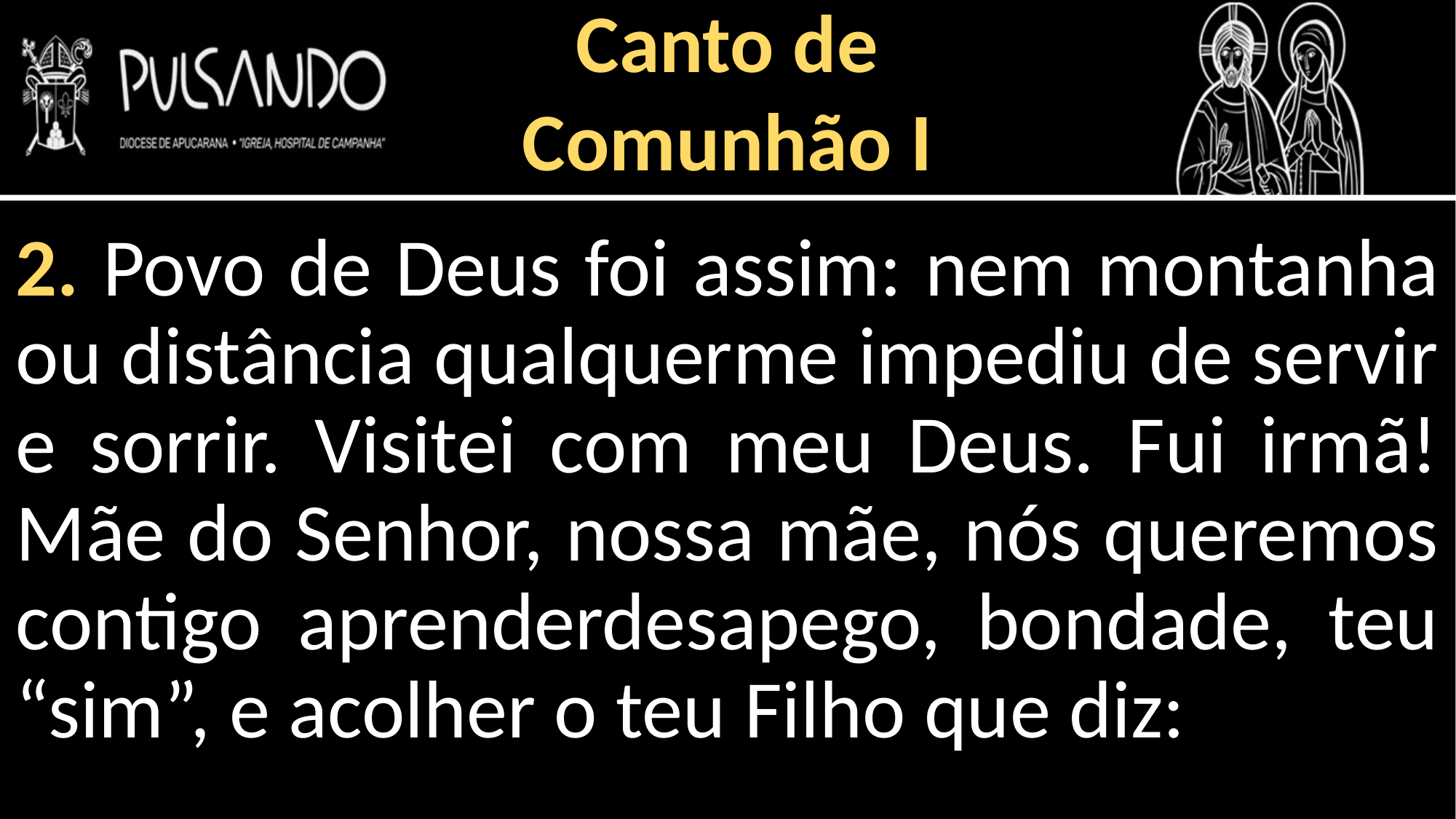

Canto de
Comunhão I
2. Povo de Deus foi assim: nem montanha ou distância qualquerme impediu de servir e sorrir. Visitei com meu Deus. Fui irmã!Mãe do Senhor, nossa mãe, nós queremos contigo aprenderdesapego, bondade, teu “sim”, e acolher o teu Filho que diz: